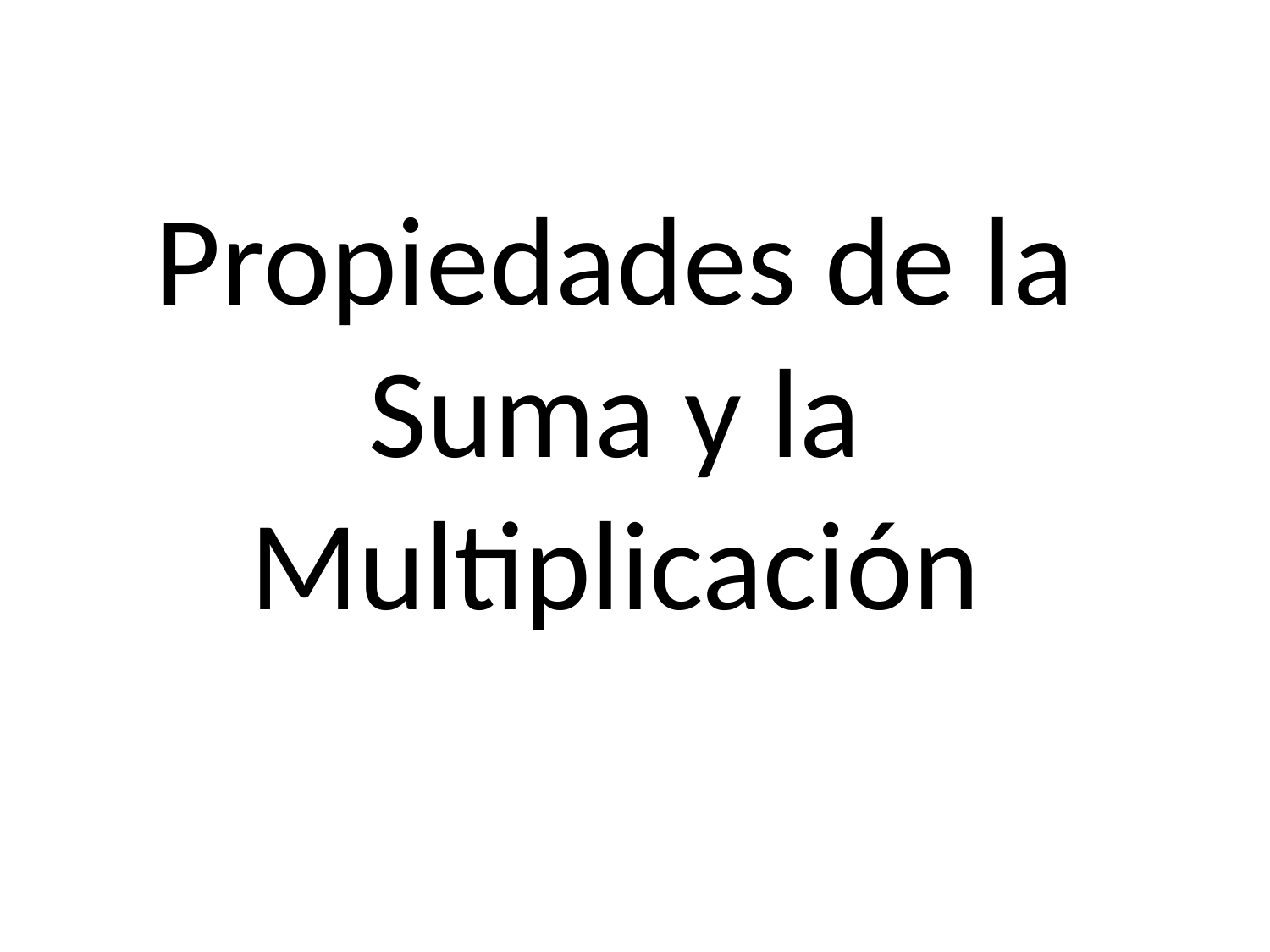

Propiedades de la Suma y la Multiplicación